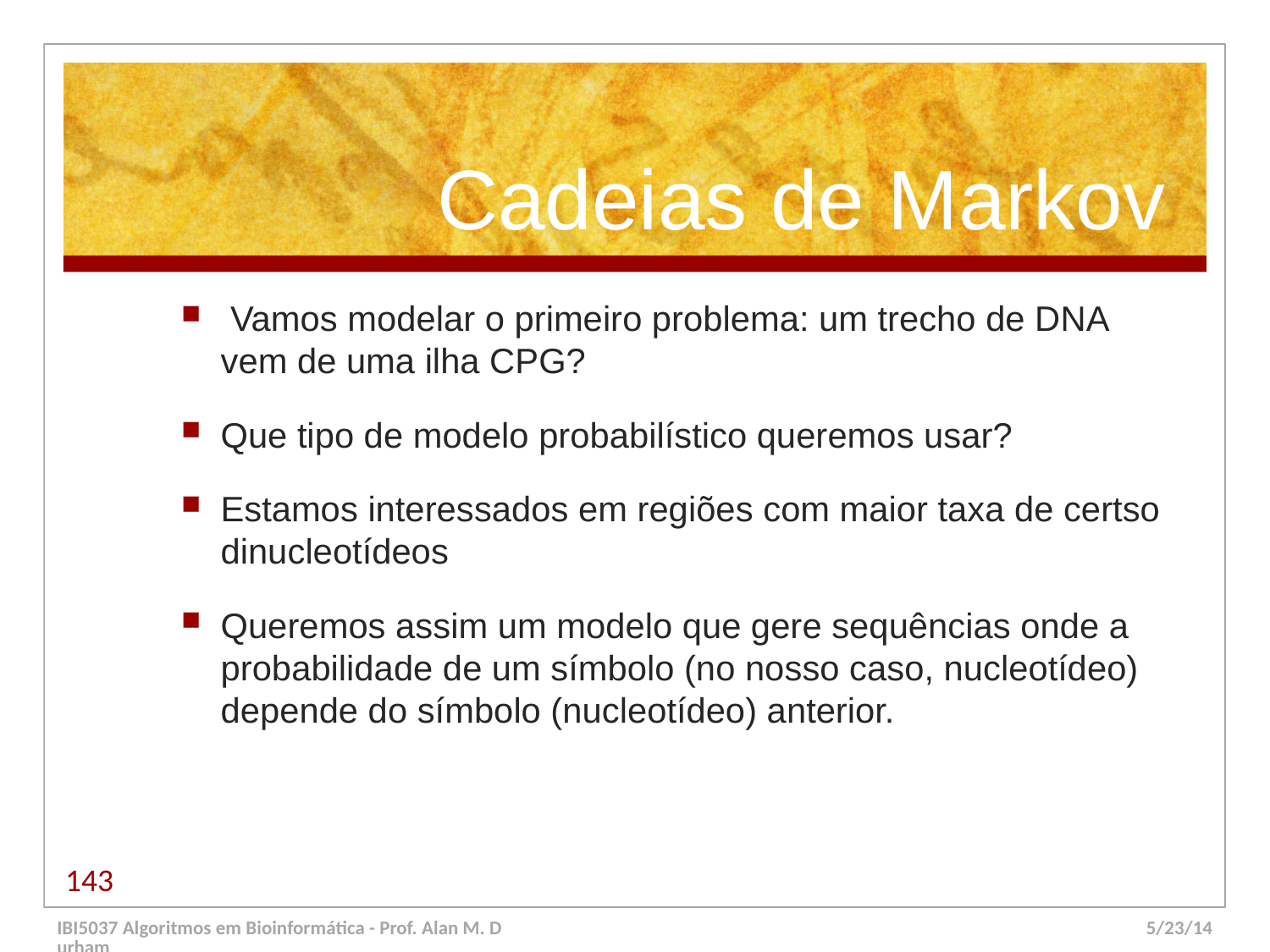

# Cadeias de Markov
 Vamos modelar o primeiro problema: um trecho de DNA vem de uma ilha CPG?
Que tipo de modelo probabilístico queremos usar?
Estamos interessados em regiões com maior taxa de certso dinucleotídeos
Queremos assim um modelo que gere sequências onde a probabilidade de um símbolo (no nosso caso, nucleotídeo) depende do símbolo (nucleotídeo) anterior.

143
IBI5037 Algoritmos em Bioinformática - Prof. Alan M. Durham
5/23/14